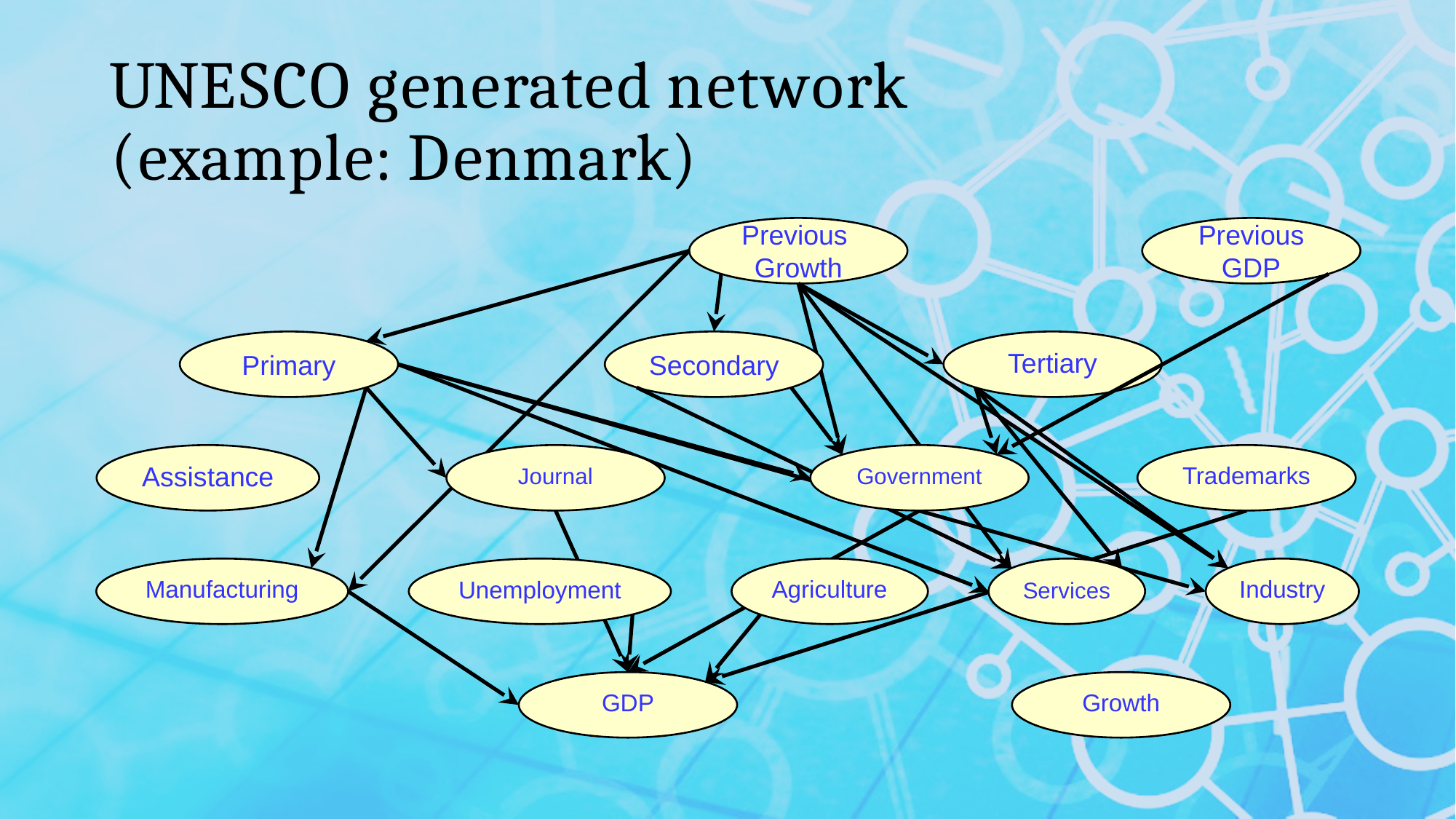

# UNESCO generated network (example: Denmark)
Previous
Growth
Previous GDP
Primary
Secondary
Tertiary
Assistance
Journal
Government
Trademarks
Manufacturing
Unemployment
Agriculture
Services
Industry
GDP
Growth